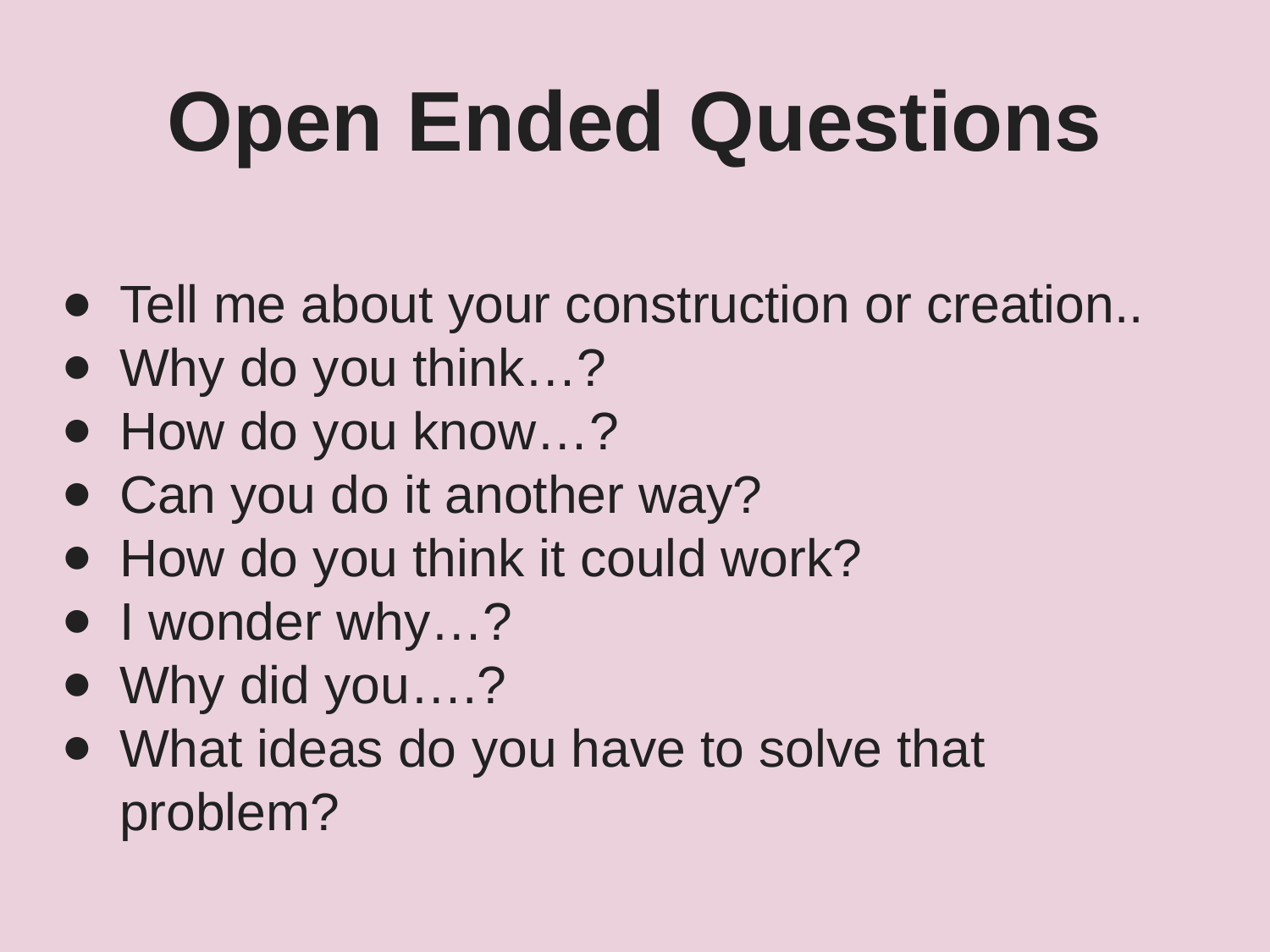

# Open Ended Questions

Tell me about your construction or creation..
Why do you think…?
How do you know…?
Can you do it another way?
How do you think it could work?
I wonder why…?
Why did you….?
What ideas do you have to solve that problem?